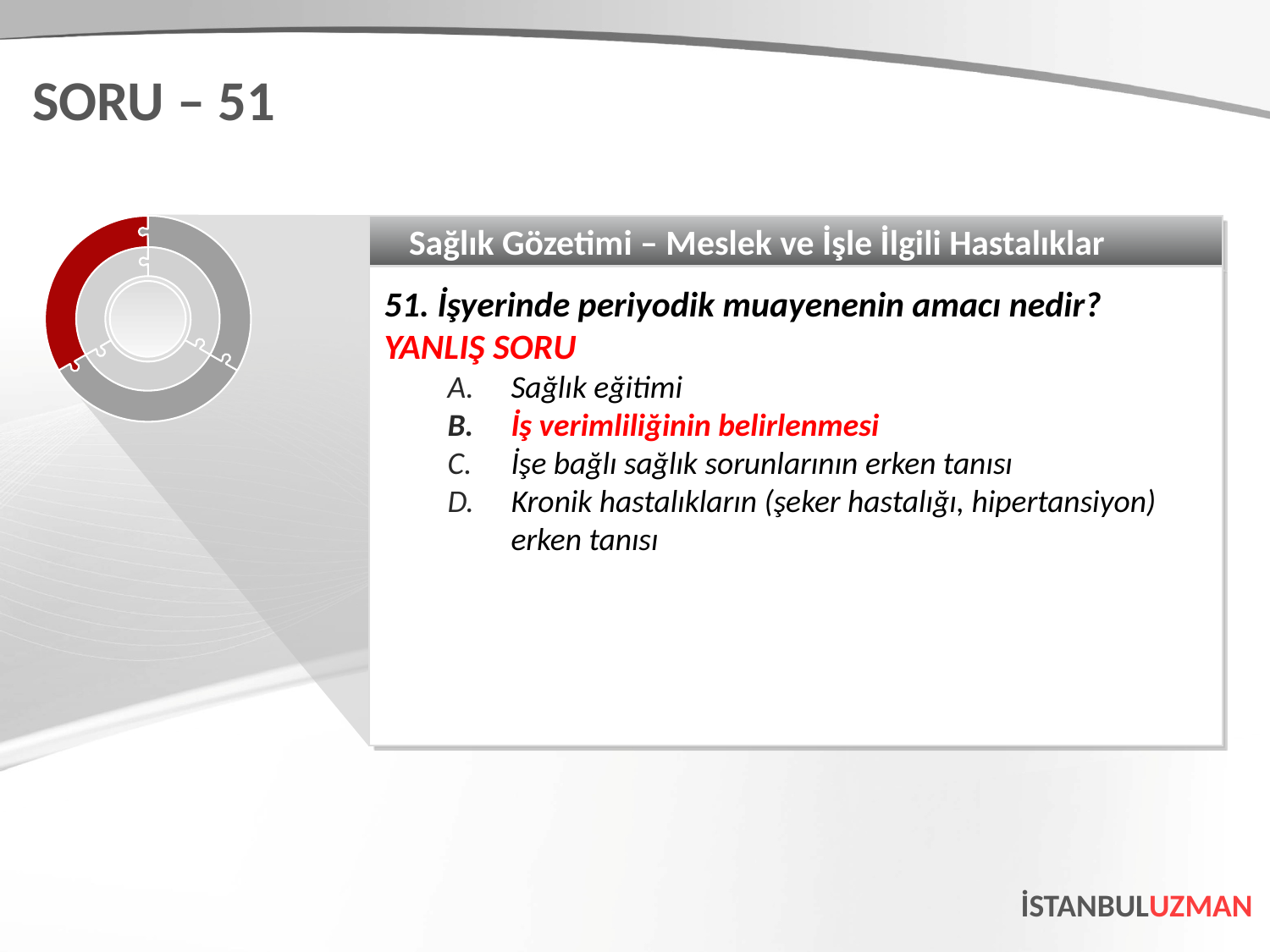

SORU – 51

Sağlık Gözetimi – Meslek ve İşle İlgili Hastalıklar
51. İşyerinde periyodik muayenenin amacı nedir? YANLIŞ SORU
Sağlık eğitimi
İş verimliliğinin belirlenmesi
İşe bağlı sağlık sorunlarının erken tanısı
Kronik hastalıkların (şeker hastalığı, hipertansiyon) erken tanısı
İSTANBULUZMAN